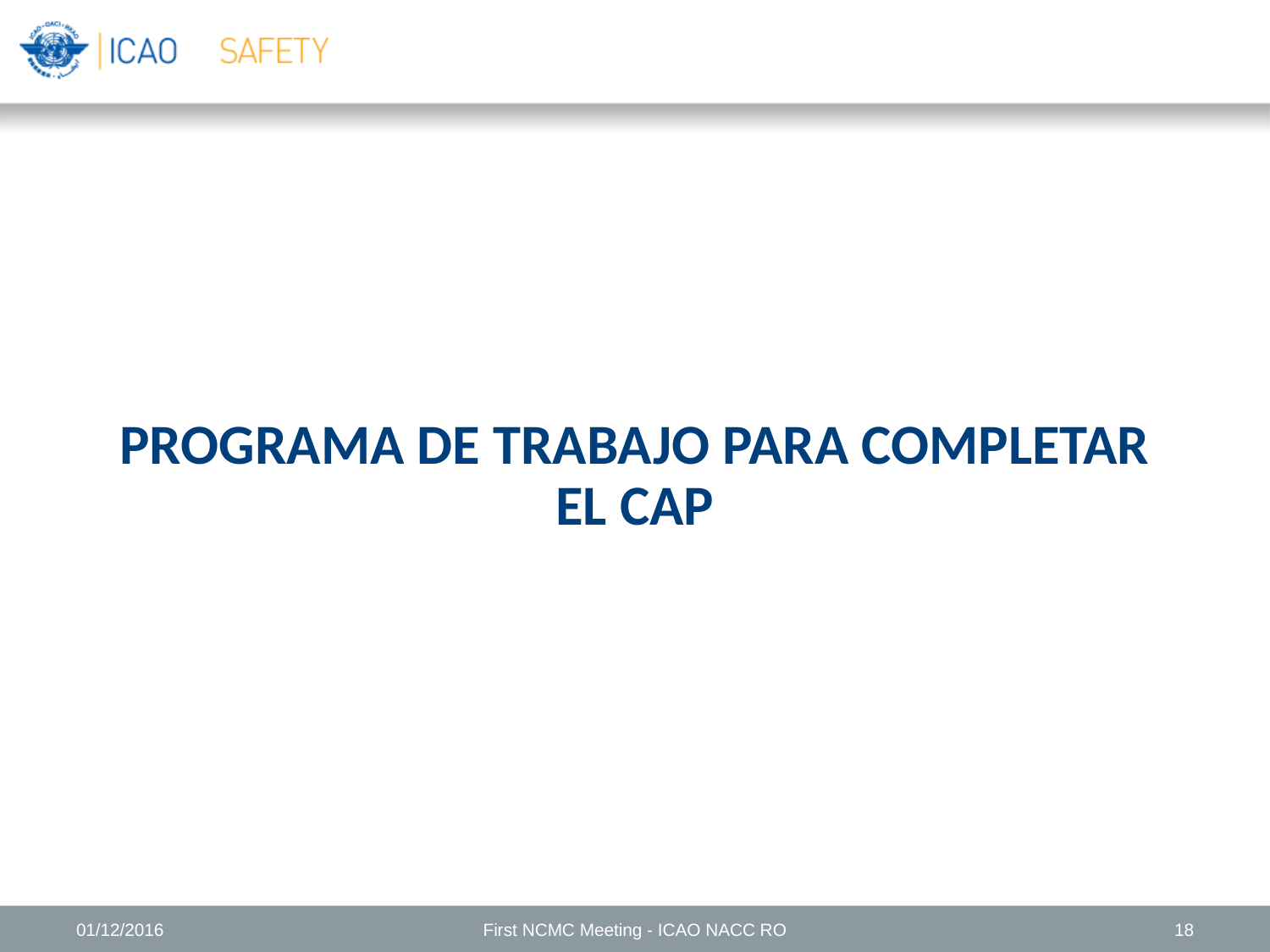

PROGRAMA DE TRABAJO PARA COMPLETAR EL CAP

01/12/2016
First NCMC Meeting - ICAO NACC RO
18